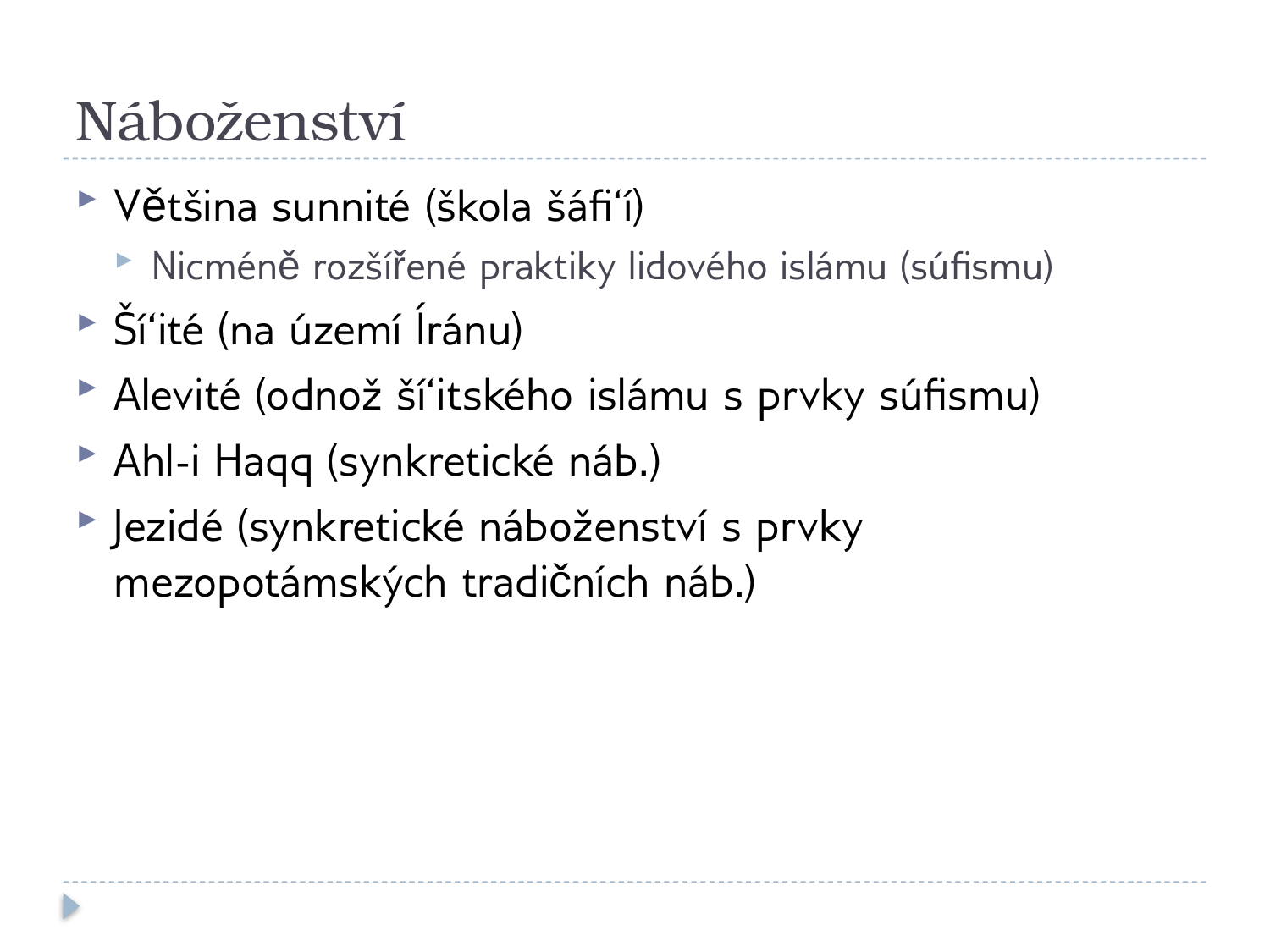

# Náboženství
Většina sunnité (škola šáfi‘í)
Nicméně rozšířené praktiky lidového islámu (súfismu)
Ší‘ité (na území Íránu)
Alevité (odnož ší‘itského islámu s prvky súfismu)
Ahl-i Haqq (synkretické náb.)
Jezidé (synkretické náboženství s prvky mezopotámských tradičních náb.)